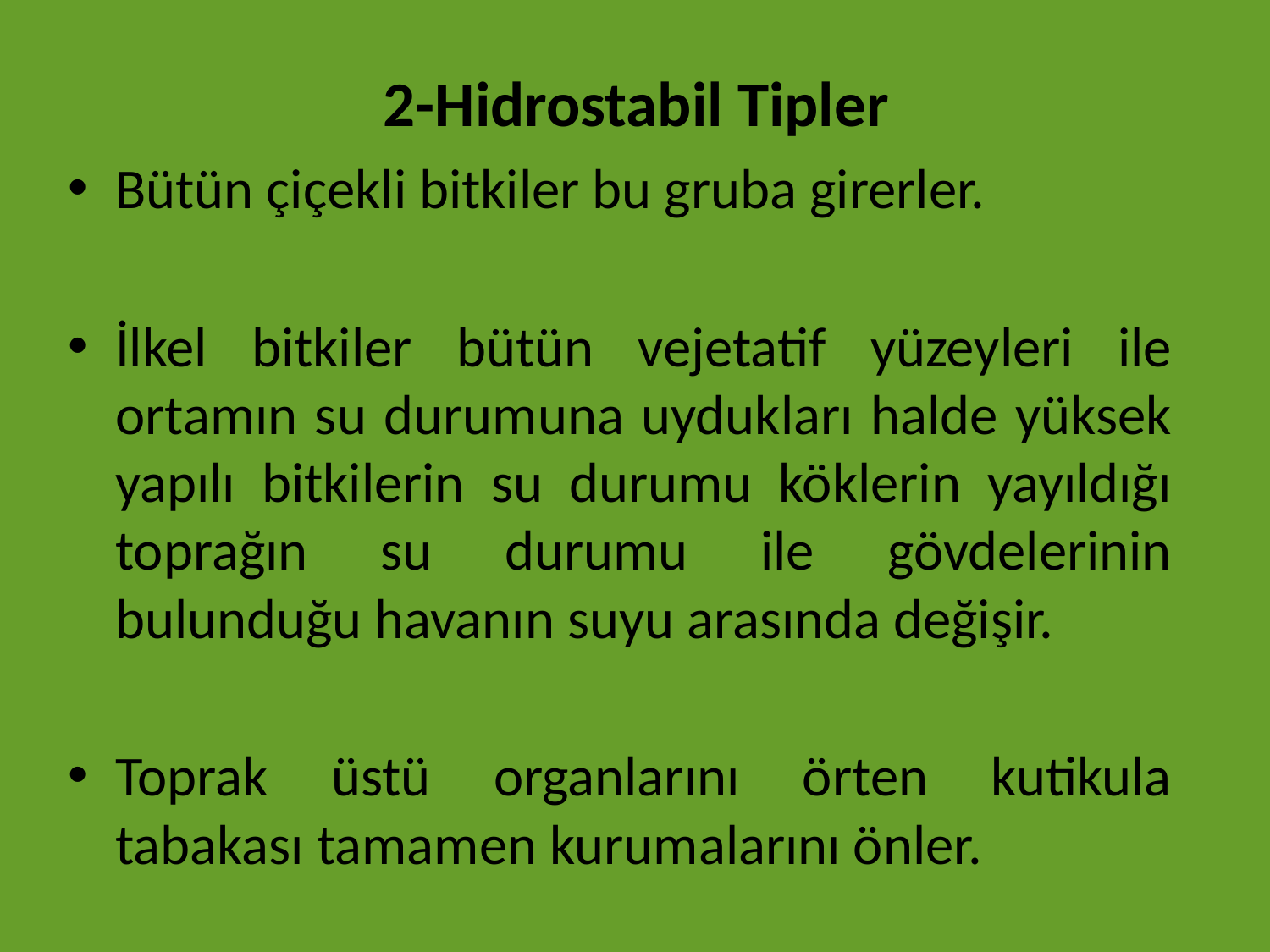

# 2-Hidrostabil Tipler
Bütün çiçekli bitkiler bu gruba girerler.

İlkel bitkiler bütün vejetatif yüzeyleri ile ortamın su durumuna uydukları halde yüksek yapılı bitkilerin su durumu köklerin yayıldığı toprağın su durumu ile gövdelerinin bulunduğu havanın suyu arasında değişir.

Toprak üstü organlarını örten kutikula tabakası tamamen kurumalarını önler.